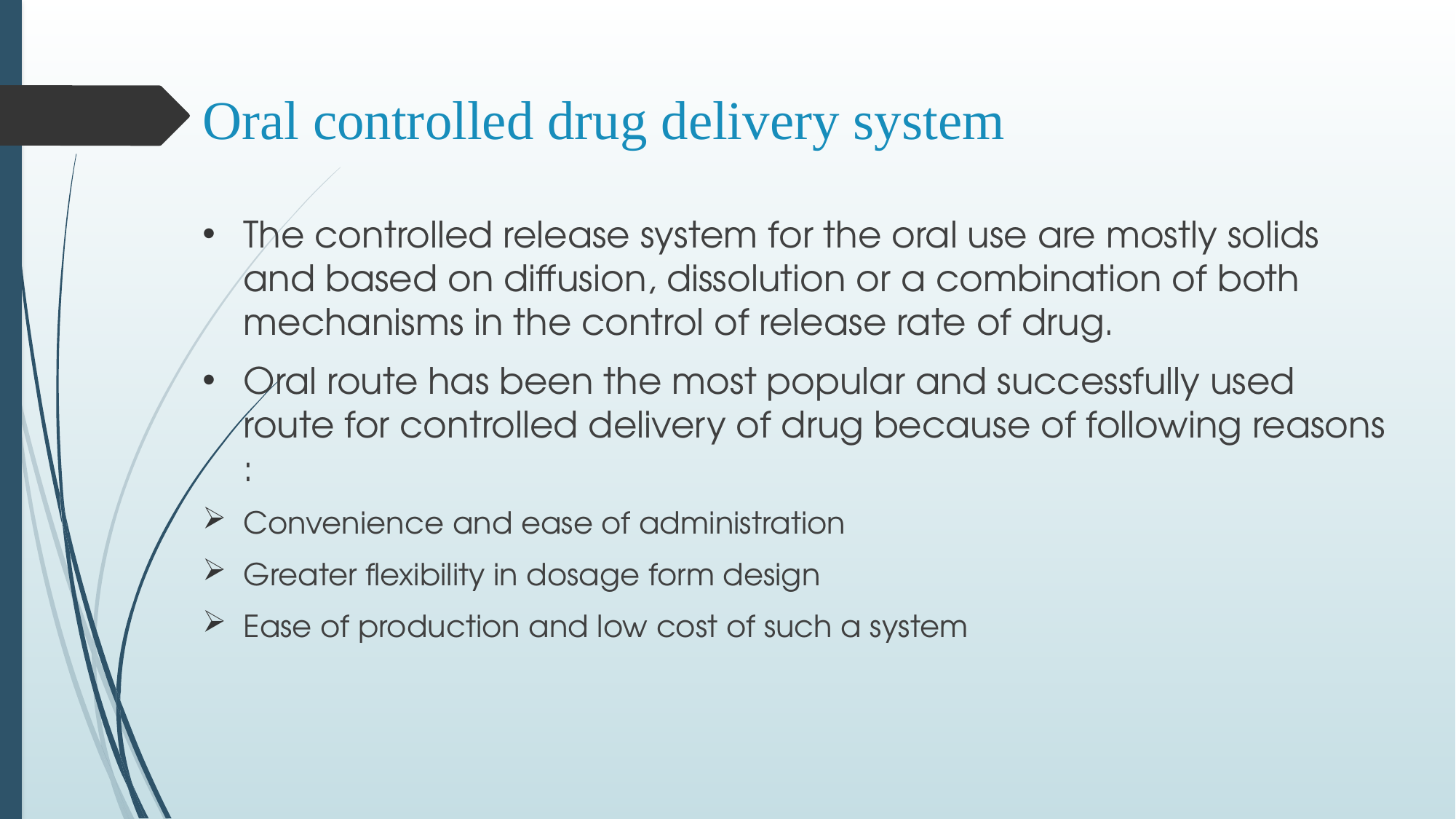

# Oral controlled drug delivery system
The controlled release system for the oral use are mostly solids and based on diffusion, dissolution or a combination of both mechanisms in the control of release rate of drug.
Oral route has been the most popular and successfully used route for controlled delivery of drug because of following reasons :
Convenience and ease of administration
Greater flexibility in dosage form design
Ease of production and low cost of such a system